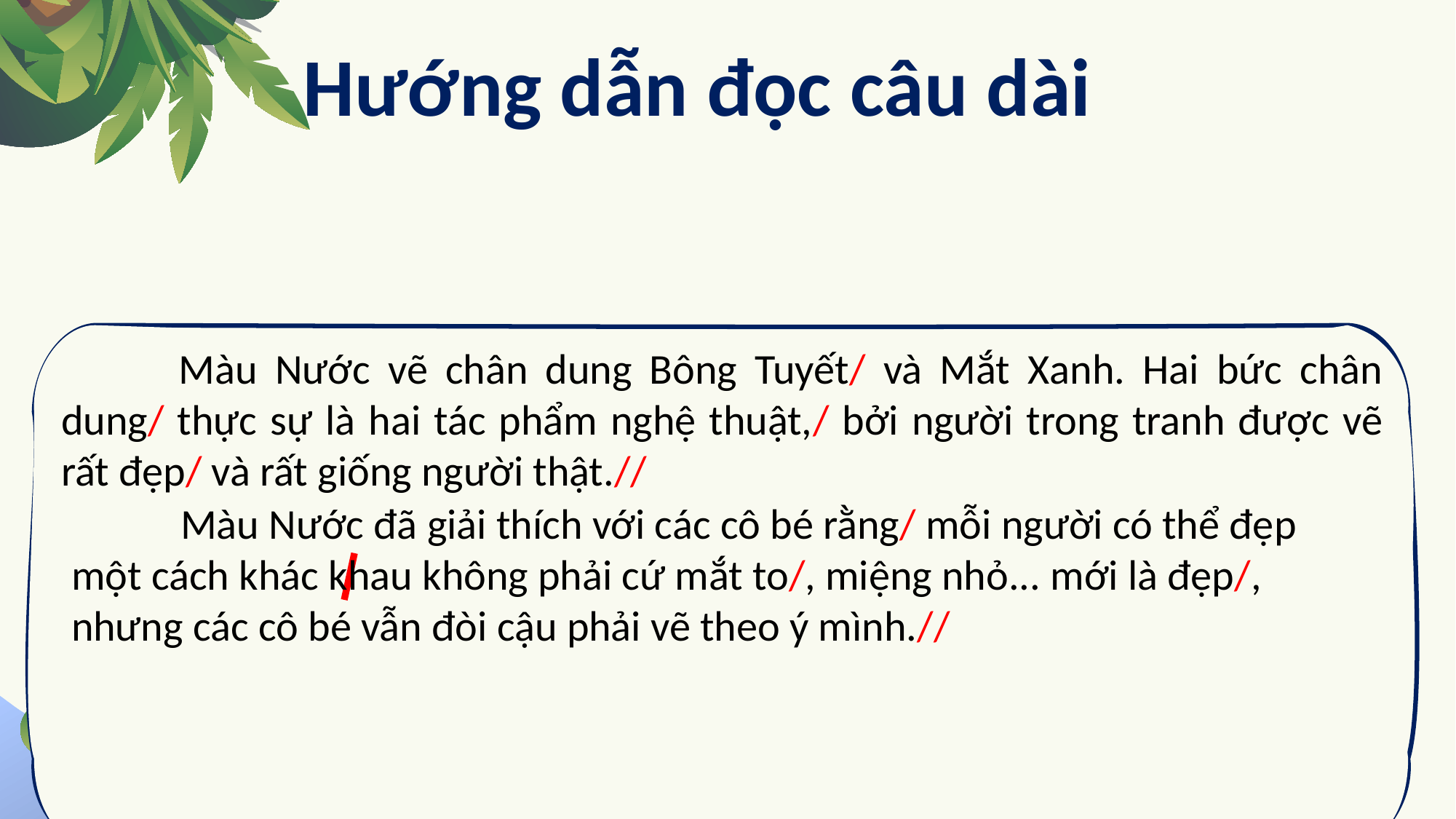

Hướng dẫn đọc câu dài

 	Màu Nước vẽ chân dung Bông Tuyết/ và Mắt Xanh. Hai bức chân dung/ thực sự là hai tác phẩm nghệ thuật,/ bởi người trong tranh được vẽ rất đẹp/ và rất giống người thật.//

	Màu Nước đã giải thích với các cô bé rằng/ mỗi người có thể đẹp một cách khác khau không phải cứ mắt to/, miệng nhỏ... mới là đẹp/, nhưng các cô bé vẫn đòi cậu phải vẽ theo ý mình.//